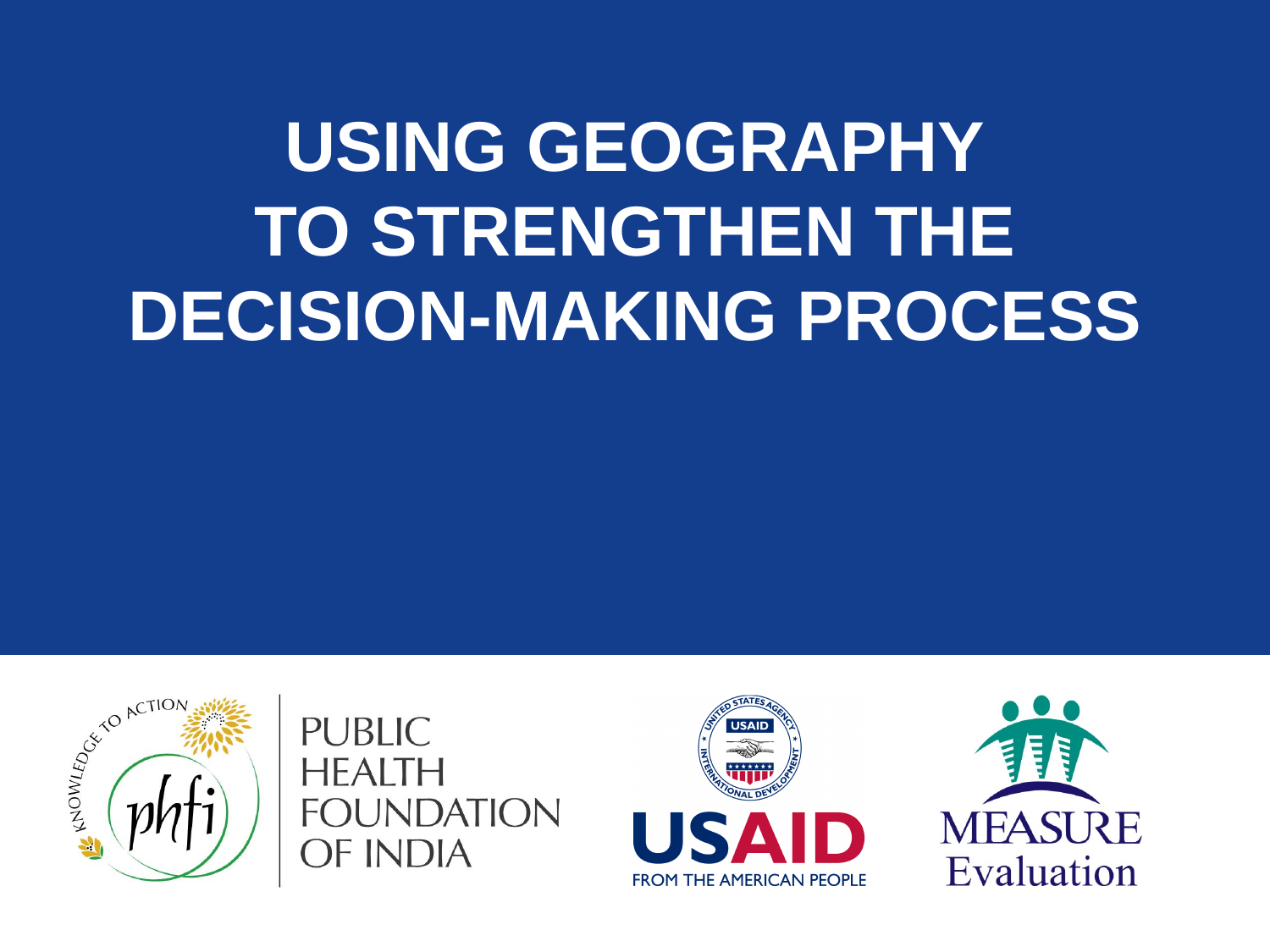

# Using Geography to Strengthen the Decision-Making Process